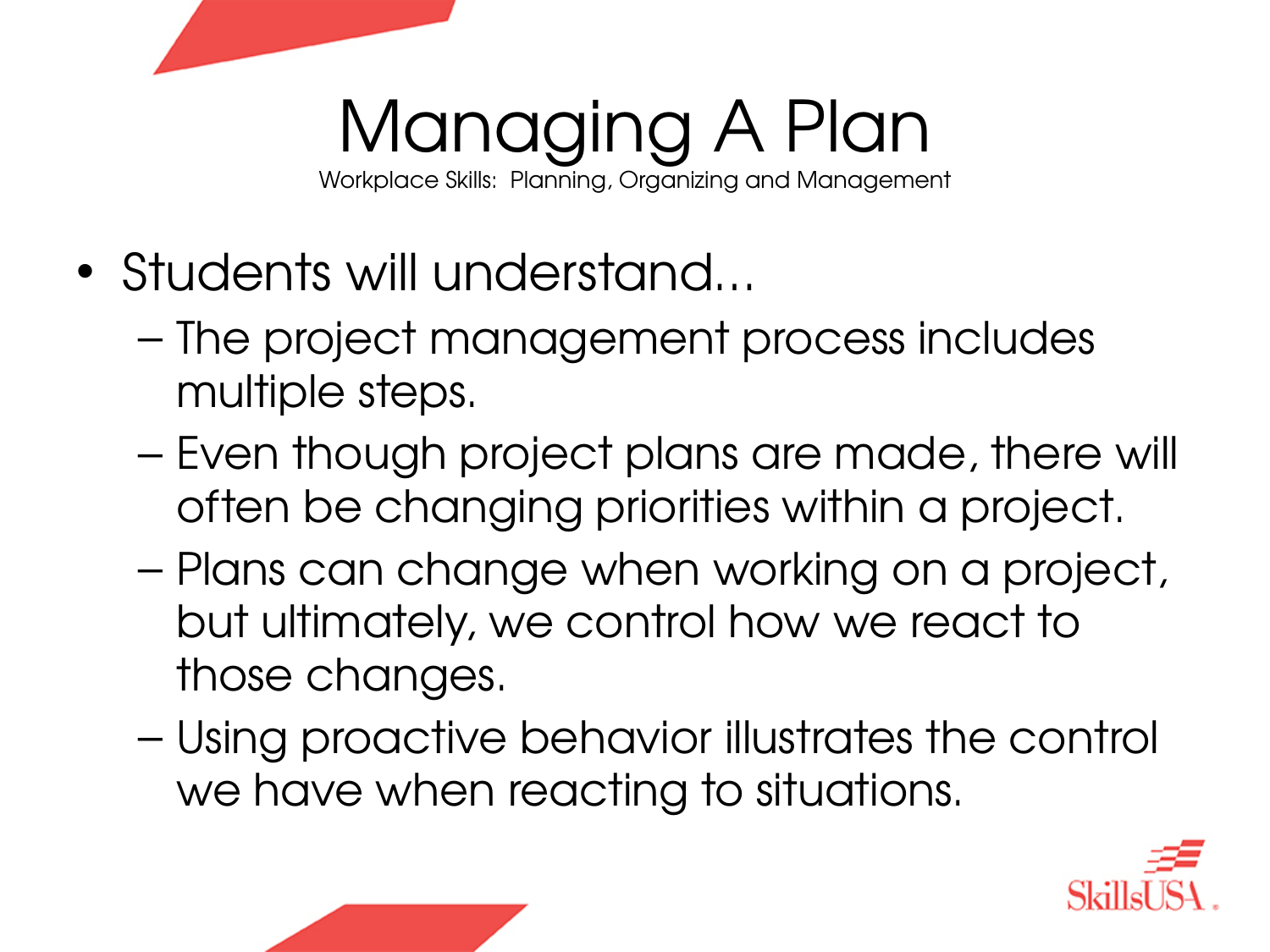

# Managing A Plan Workplace Skills:  Planning, Organizing and Management
Students will understand…
The project management process includes multiple steps.
Even though project plans are made, there will often be changing priorities within a project.
Plans can change when working on a project, but ultimately, we control how we react to those changes.
Using proactive behavior illustrates the control we have when reacting to situations.